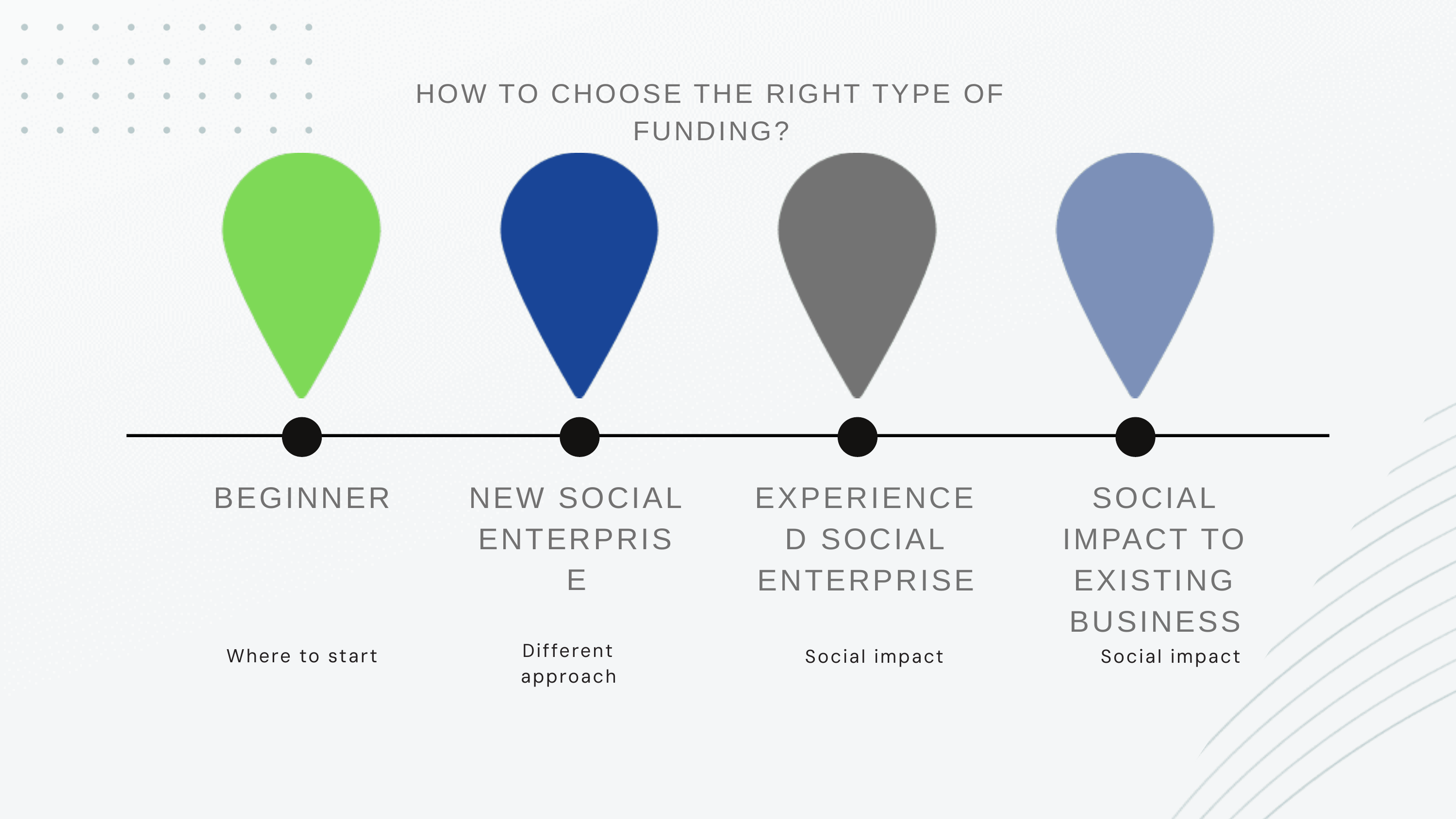

HOW TO CHOOSE THE RIGHT TYPE OF FUNDING?

BEGINNER
NEW SOCIAL ENTERPRISE
EXPERIENCED SOCIAL ENTERPRISE
SOCIAL IMPACT TO EXISTING BUSINESS
Different approach
Where to start
Social impact
Social impact